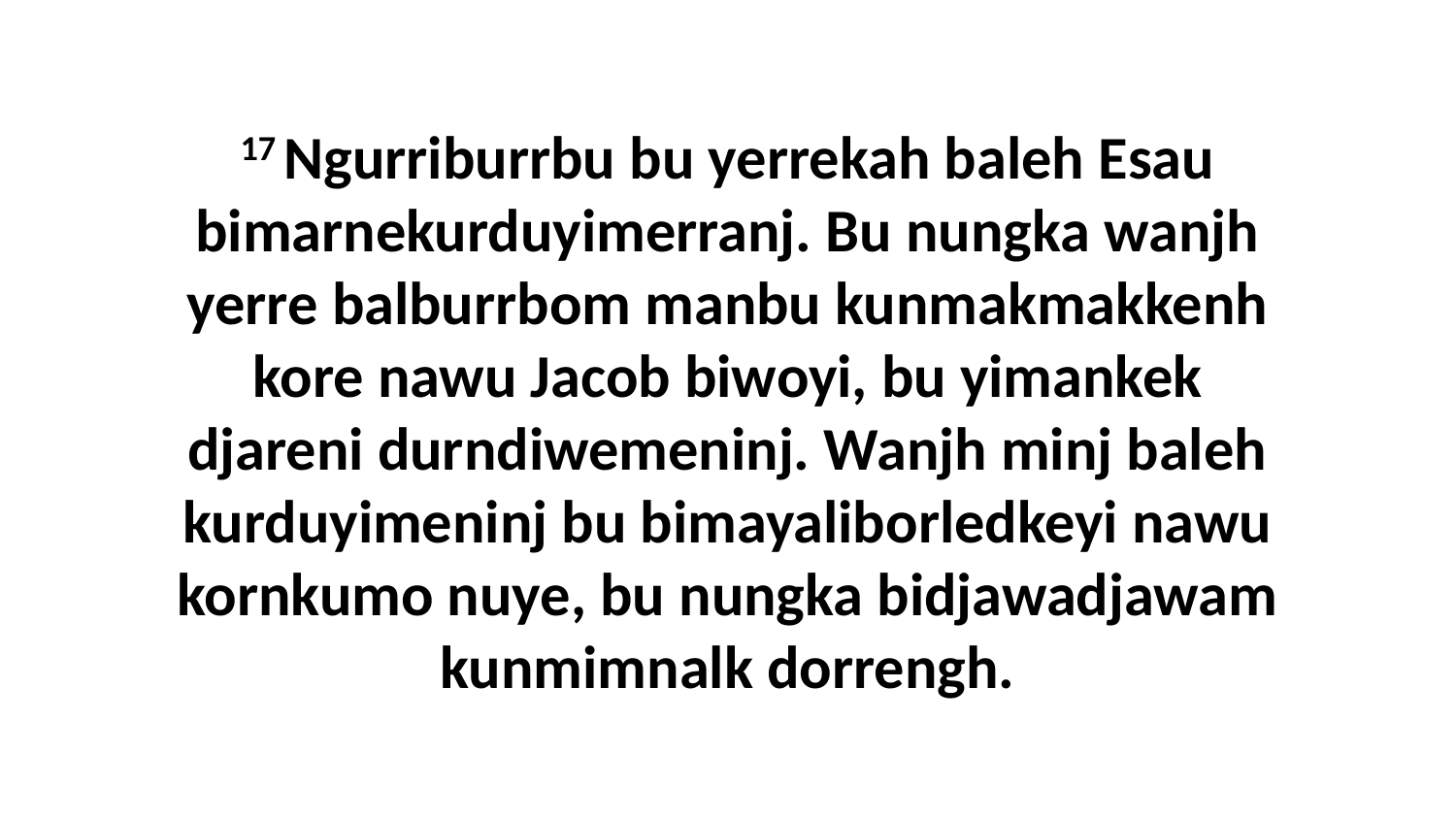

17 Ngurriburrbu bu yerrekah baleh Esau bimarnekurduyimerranj. Bu nungka wanjh yerre balburrbom manbu kunmakmakkenh kore nawu Jacob biwoyi, bu yimankek djareni durndiwemeninj. Wanjh minj baleh kurduyimeninj bu bimayaliborledkeyi nawu kornkumo nuye, bu nungka bidjawadjawam kunmimnalk dorrengh.